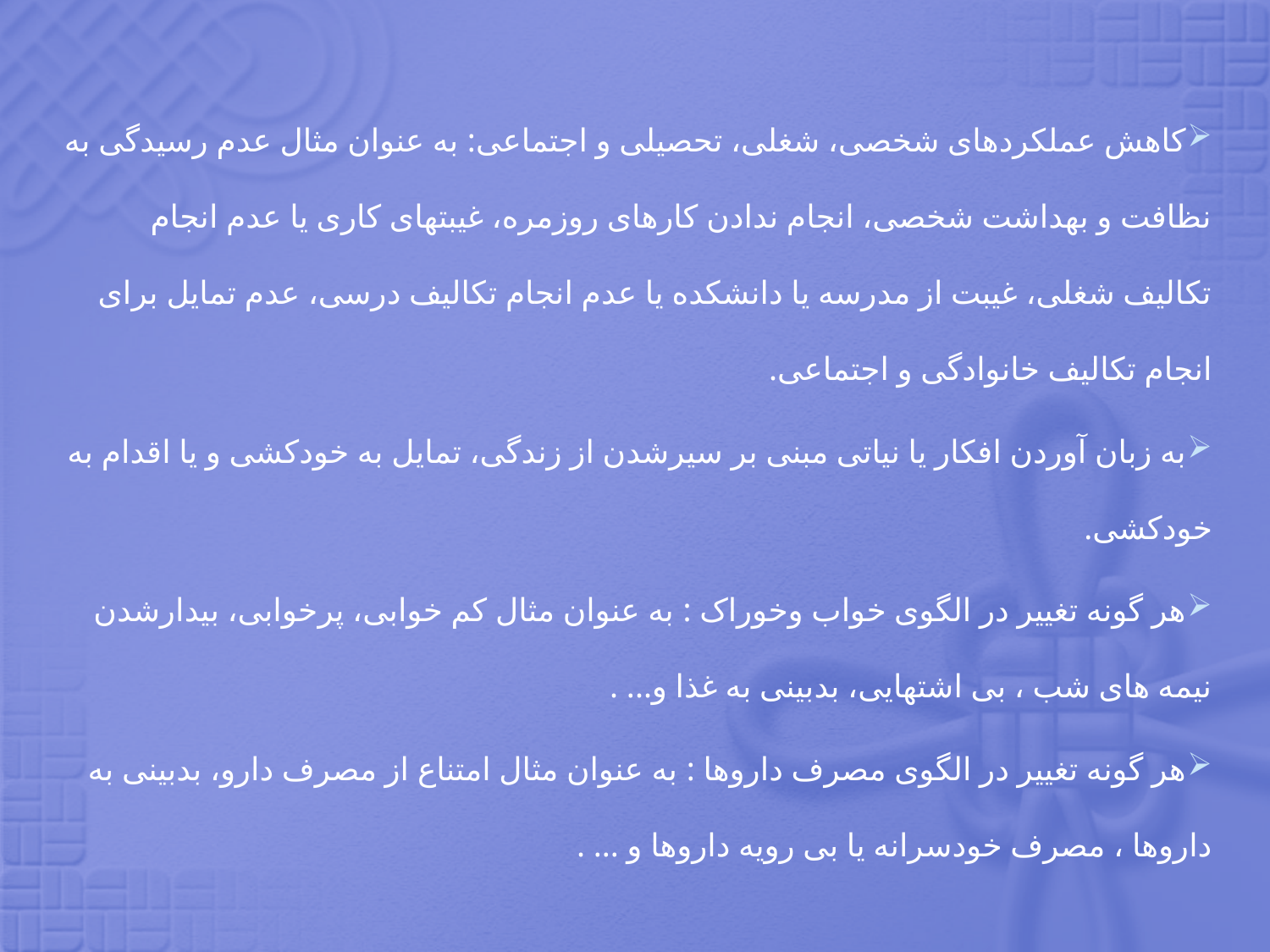

کاهش عملکردهای شخصی، شغلی، تحصیلی و اجتماعی: به عنوان مثال عدم رسیدگی به نظافت و بهداشت شخصی، انجام ندادن کارهای روزمره، غیبتهای کاری یا عدم انجام تکالیف شغلی، غیبت از مدرسه یا دانشکده یا عدم انجام تکالیف درسی، عدم تمایل برای انجام تکالیف خانوادگی و اجتماعی.
به زبان آوردن افکار یا نیاتی مبنی بر سیرشدن از زندگی، تمایل به خودکشی و یا اقدام به خودکشی.
هر گونه تغییر در الگوی خواب وخوراک : به عنوان مثال کم خوابی، پرخوابی، بیدارشدن نیمه های شب ، بی اشتهایی، بدبینی به غذا و... .
هر گونه تغییر در الگوی مصرف داروها : به عنوان مثال امتناع از مصرف دارو، بدبینی به داروها ، مصرف خودسرانه یا بی رویه داروها و ... .